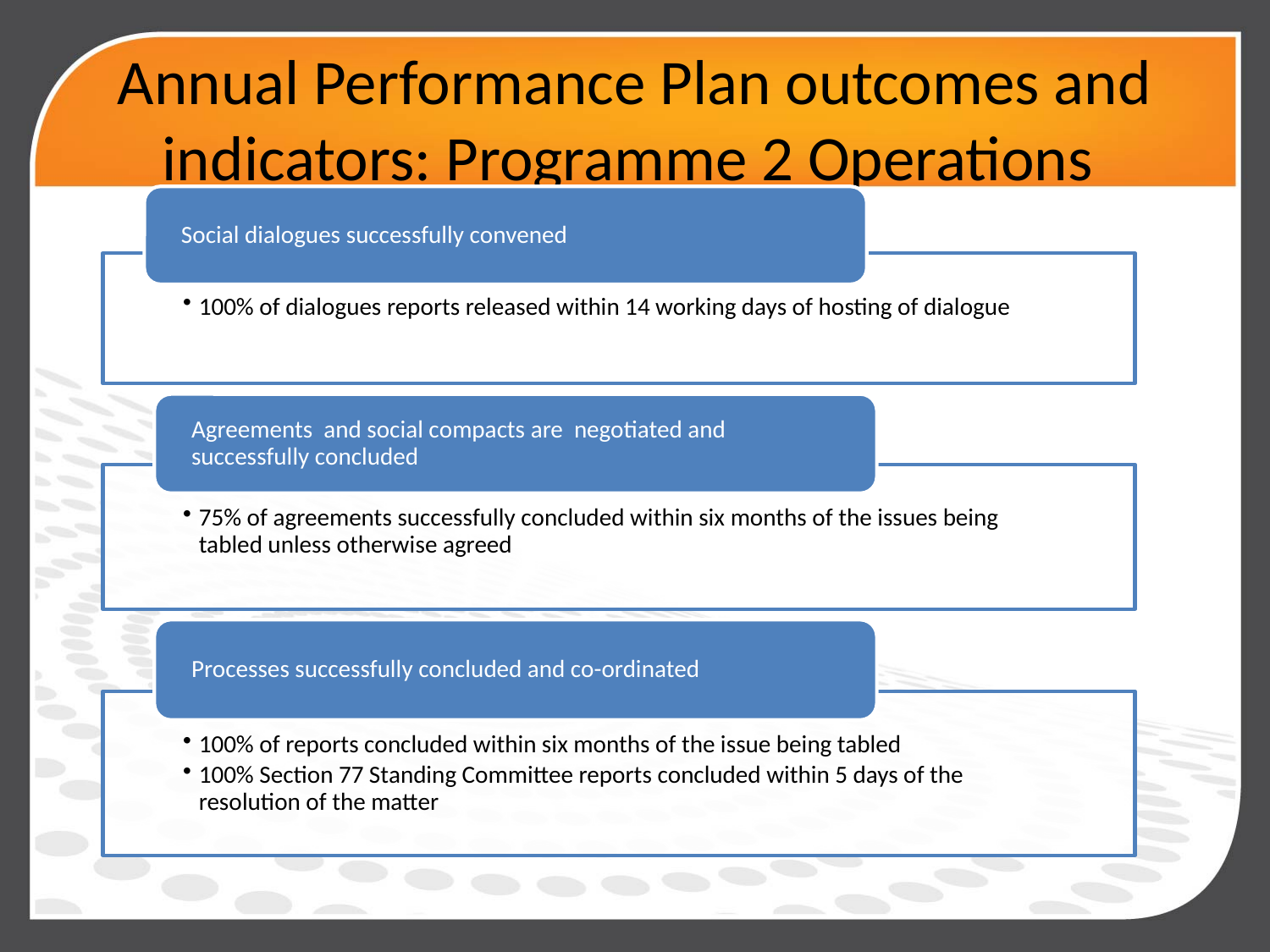

# Annual Performance Plan outcomes and indicators: Programme 2 Operations
100% of dialogues reports released within 14 working days of hosting of dialogue
Social dialogues successfully convened
75% of agreements successfully concluded within six months of the issues being tabled unless otherwise agreed
Agreements  and social compacts are  negotiated and successfully concluded
100% of reports concluded within six months of the issue being tabled
100% Section 77 Standing Committee reports concluded within 5 days of the resolution of the matter
Processes successfully concluded and co-ordinated